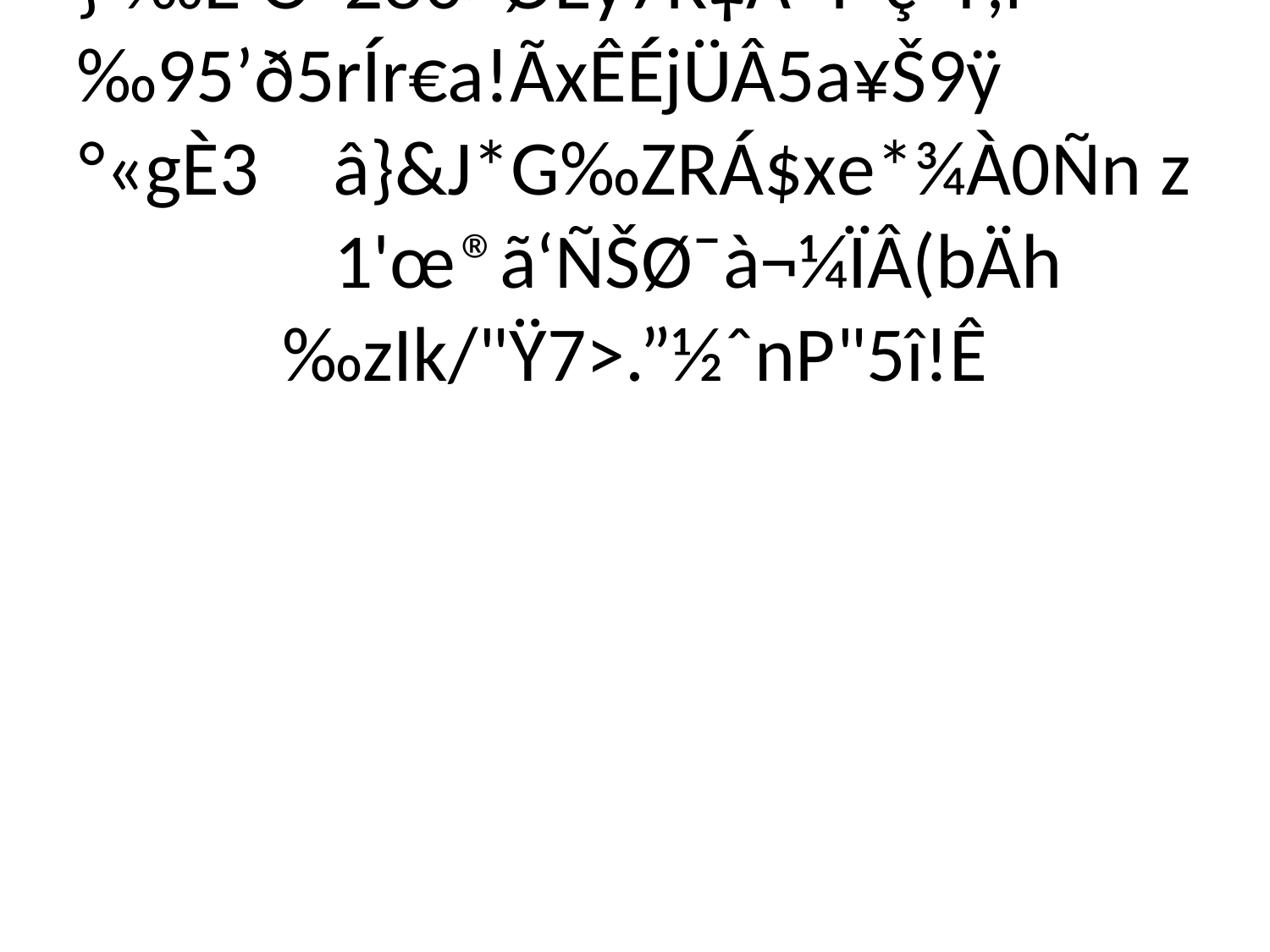

# H‰|T9Ü0ìý
}`‰E¹O“2o0¤ØEÿ7R‡Á^Ï˜çˆT,r‰95’ð5rÍr€a!ÃxÊÉjÜÂ5a¥Š9ÿ
°«gÈ3	â}&J*G‰ZRÁ$xe*¾À0Ñn ­z	1'œ	®ã‘ÑŠØ¯à¬¼ÏÂ(bÄh‰zIk/"Ÿ7>.”­½ˆnP"5î!Ê